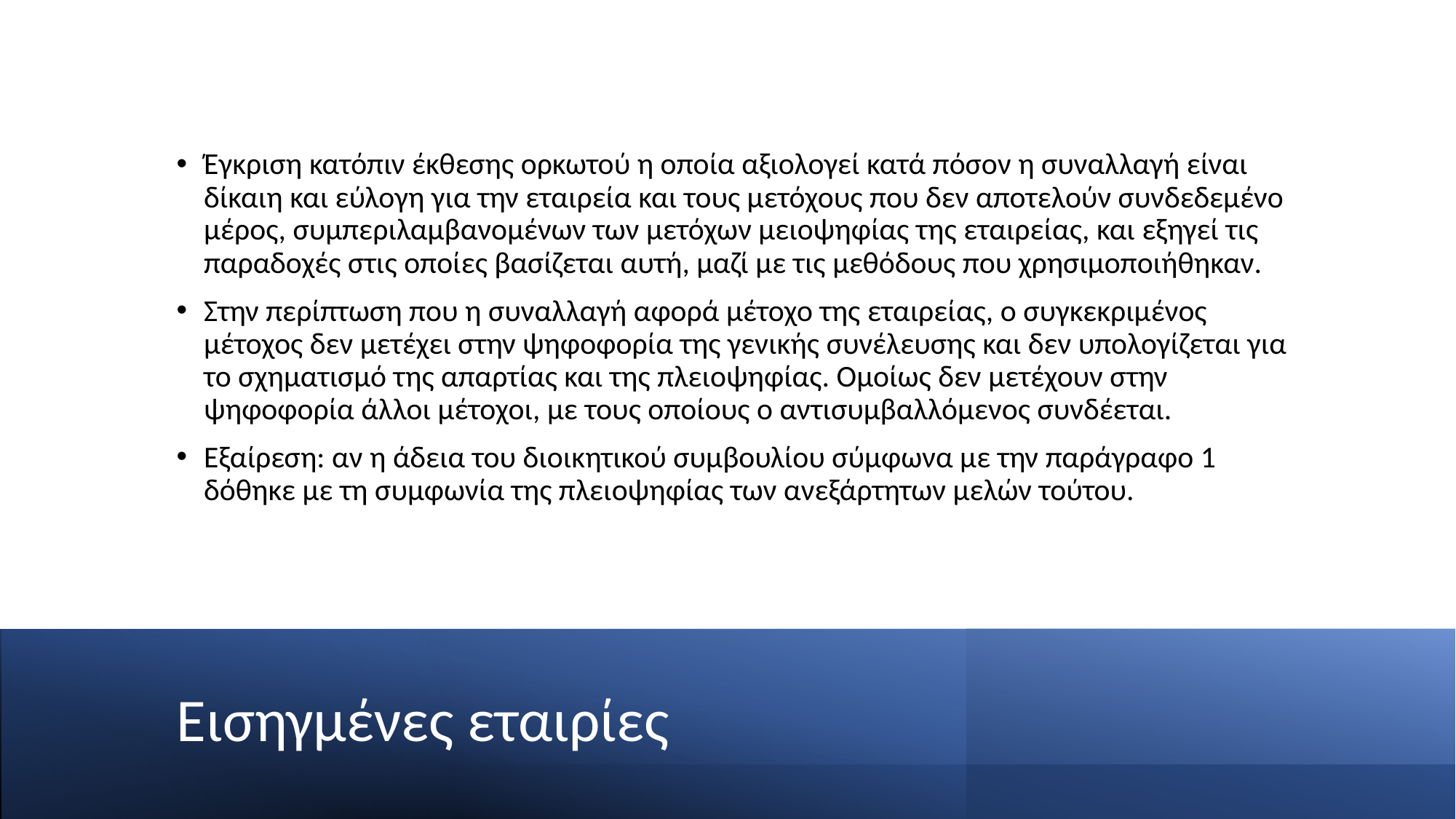

Έγκριση κατόπιν έκθεσης ορκωτού η οποία αξιολογεί κατά πόσον η συναλλαγή είναι δίκαιη και εύλογη για την εταιρεία και τους μετόχους που δεν αποτελούν συνδεδεμένο μέρος, συμπεριλαμβανομένων των μετόχων μειοψηφίας της εταιρείας, και εξηγεί τις παραδοχές στις οποίες βασίζεται αυτή, μαζί με τις μεθόδους που χρησιμοποιήθηκαν.
Στην περίπτωση που η συναλλαγή αφορά μέτοχο της εταιρείας, ο συγκεκριμένος μέτοχος δεν μετέχει στην ψηφοφορία της γενικής συνέλευσης και δεν υπολογίζεται για το σχηματισμό της απαρτίας και της πλειοψηφίας. Ομοίως δεν μετέχουν στην ψηφοφορία άλλοι μέτοχοι, με τους οποίους ο αντισυμβαλλόμενος συνδέεται.
Εξαίρεση: αν η άδεια του διοικητικού συμβουλίου σύμφωνα με την παράγραφο 1 δόθηκε με τη συμφωνία της πλειοψηφίας των ανεξάρτητων μελών τούτου.

# Εισηγμένες εταιρίες